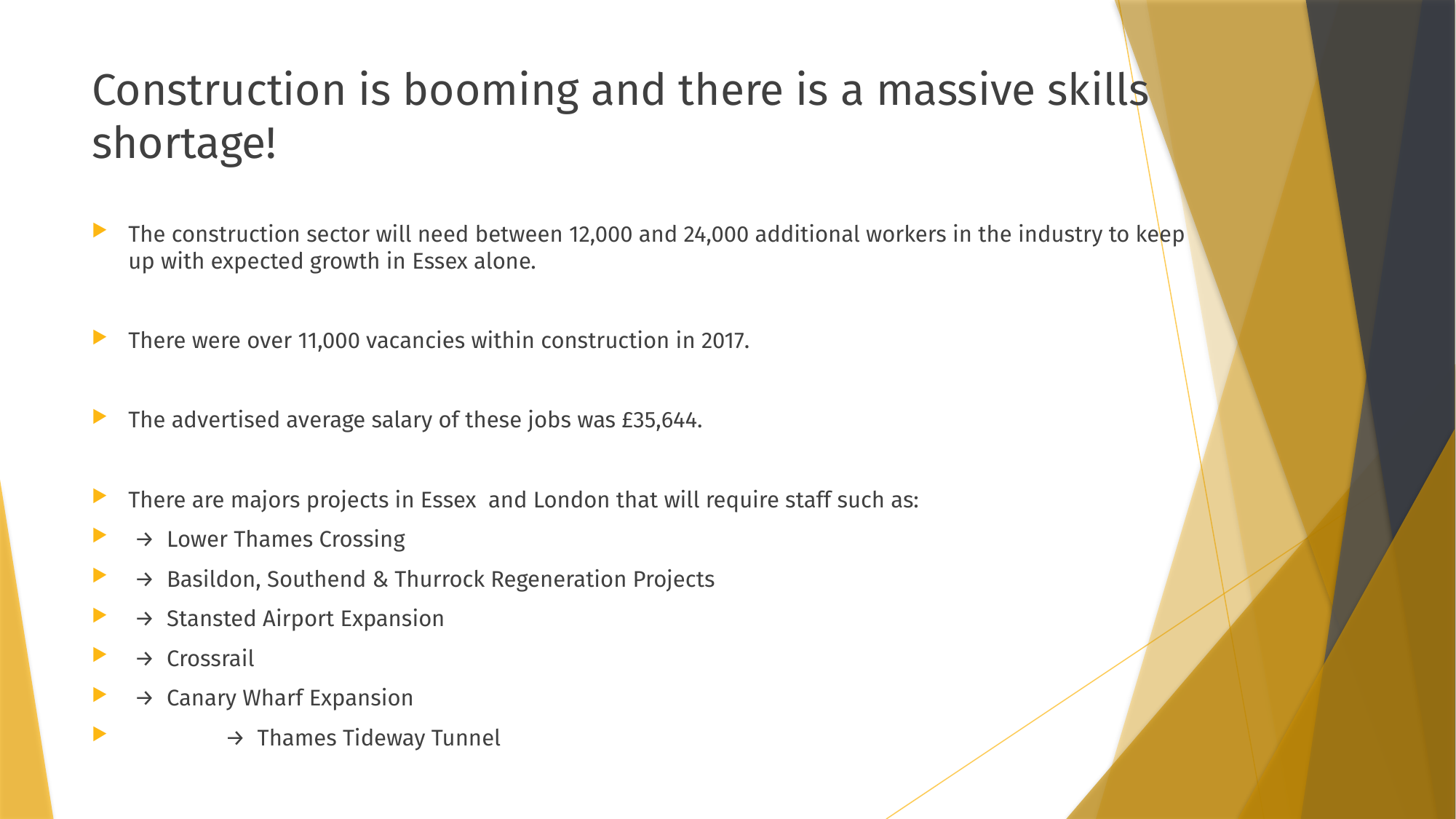

Construction is booming and there is a massive skills shortage!

The construction sector will need between 12,000 and 24,000 additional workers in the industry to keep up with expected growth in Essex alone.

There were over 11,000 vacancies within construction in 2017.

The advertised average salary of these jobs was £35,644.

There are majors projects in Essex  and London that will require staff such as:
	 →  Lower Thames Crossing
	 →  Basildon, Southend & Thurrock Regeneration Projects
	 →  Stansted Airport Expansion
	 →  Crossrail
	 →  Canary Wharf Expansion
 	 →  Thames Tideway Tunnel